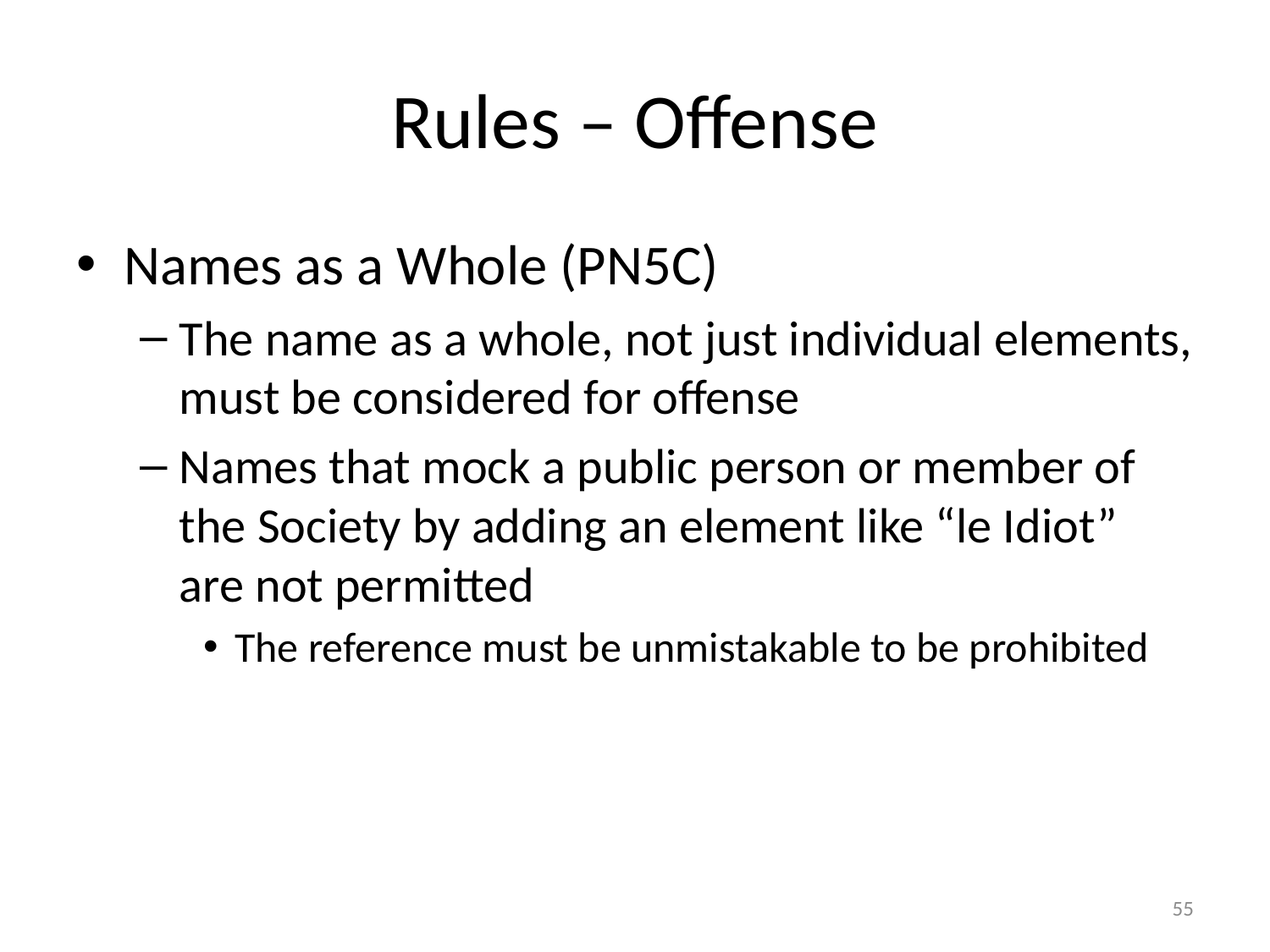

# Rules – Offense
Names as a Whole (PN5C)
The name as a whole, not just individual elements, must be considered for offense
Names that mock a public person or member of the Society by adding an element like “le Idiot” are not permitted
The reference must be unmistakable to be prohibited

55